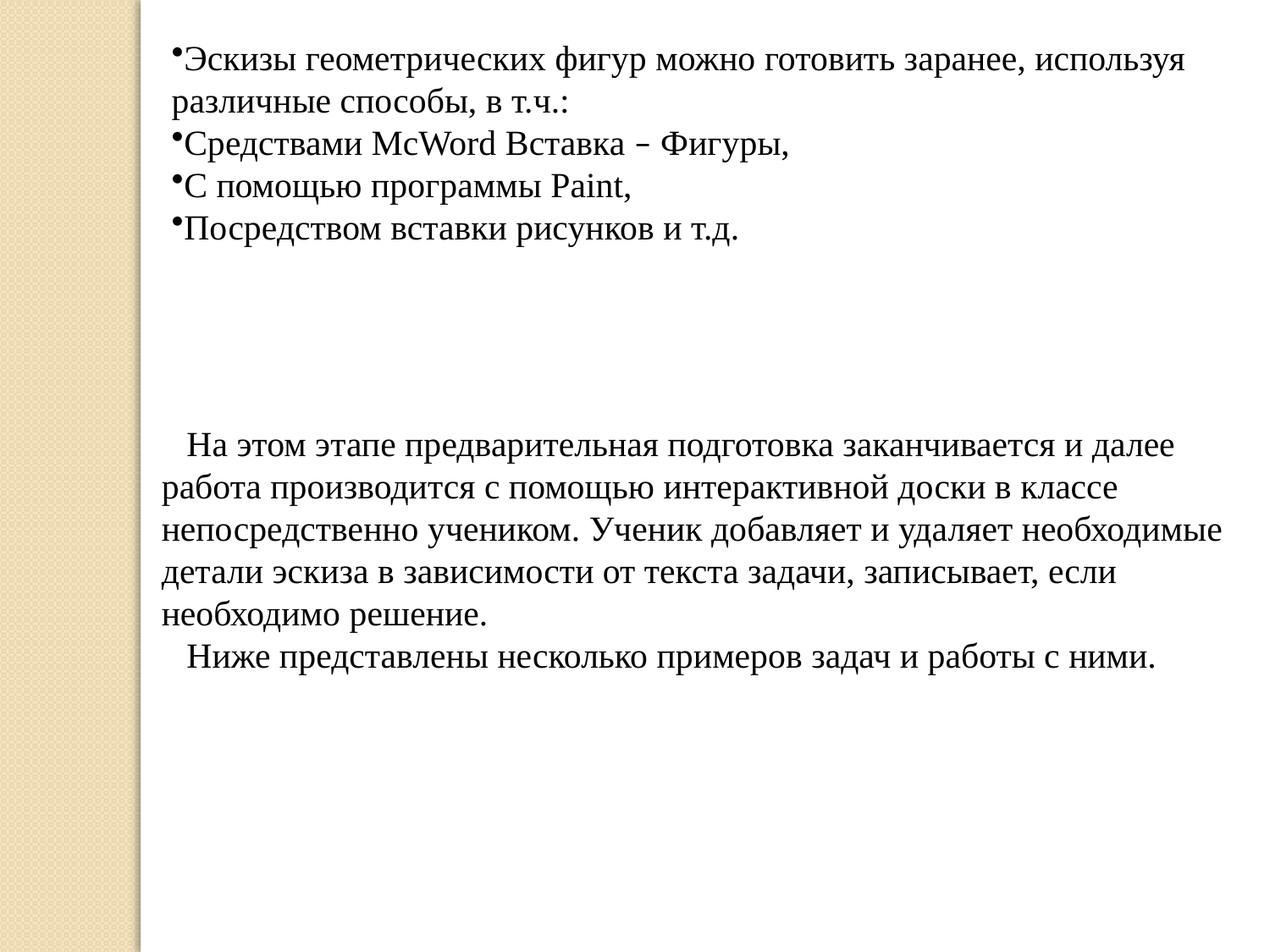

Эскизы геометрических фигур можно готовить заранее, используя различные способы, в т.ч.:
Средствами McWord Вставка – Фигуры,
С помощью программы Paint,
Посредством вставки рисунков и т.д.

На этом этапе предварительная подготовка заканчивается и далее работа производится с помощью интерактивной доски в классе непосредственно учеником. Ученик добавляет и удаляет необходимые детали эскиза в зависимости от текста задачи, записывает, если необходимо решение.
Ниже представлены несколько примеров задач и работы с ними.